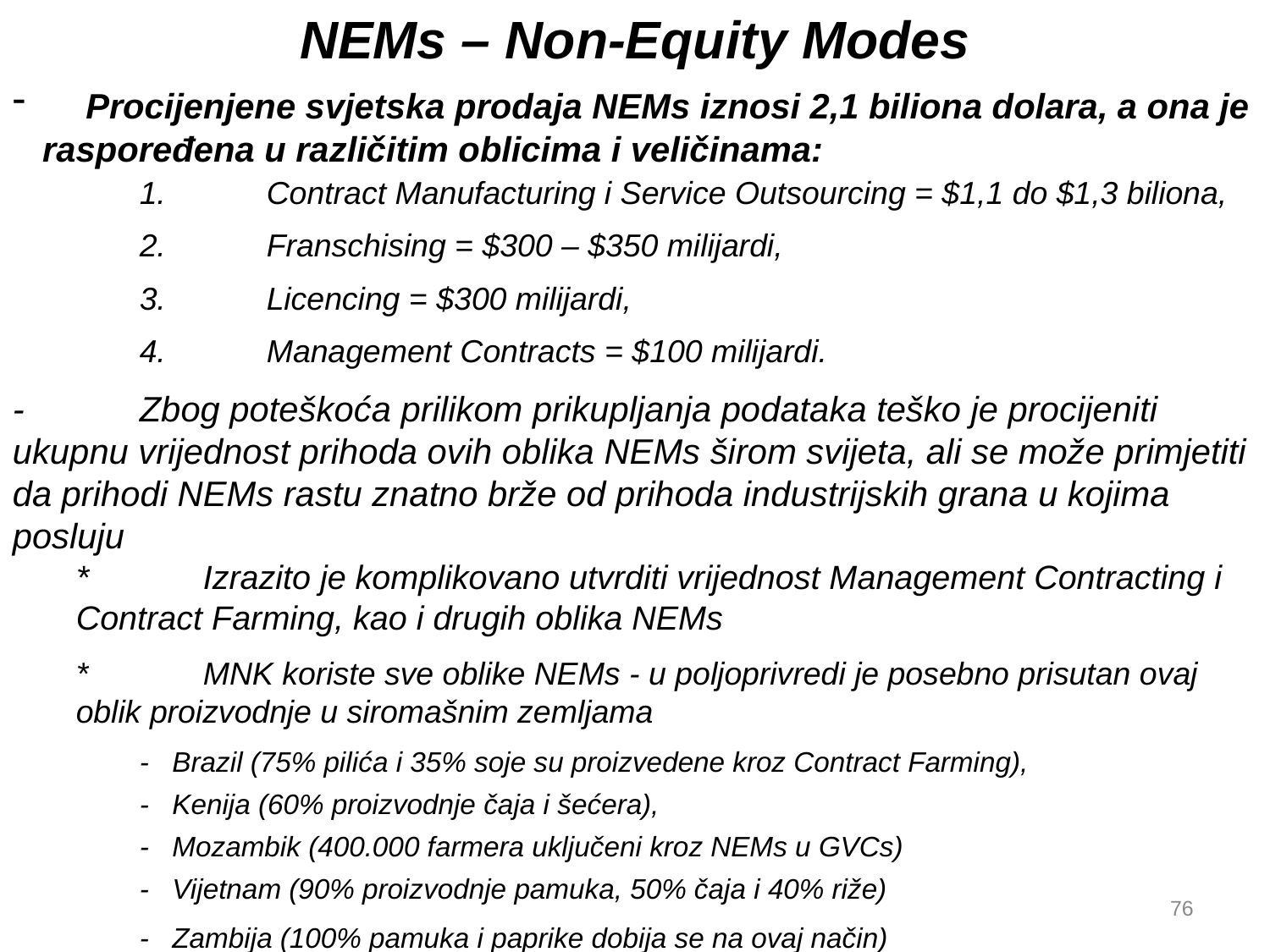

NEMs – Non-Equity Modes

    Procijenjene svjetska prodaja NEMs iznosi 2,1 biliona dolara, a ona je raspoređena u različitim oblicima i veličinama:
	1.	Contract Manufacturing i Service Outsourcing = $1,1 do $1,3 biliona,

	2.	Franschising = $300 – $350 milijardi,

	3.	Licencing = $300 milijardi,

	4.	Management Contracts = $100 milijardi.

-	Zbog poteškoća prilikom prikupljanja podataka teško je procijeniti  ukupnu vrijednost prihoda ovih oblika NEMs širom svijeta, ali se može primjetiti da prihodi NEMs rastu znatno brže od prihoda industrijskih grana u kojima posluju
*	Izrazito je komplikovano utvrditi vrijednost Management Contracting i Contract Farming, kao i drugih oblika NEMs

*	MNK koriste sve oblike NEMs - u poljoprivredi je posebno prisutan ovaj oblik proizvodnje u siromašnim zemljama

	-   Brazil (75% pilića i 35% soje su proizvedene kroz Contract Farming),

	-   Kenija (60% proizvodnje čaja i šećera),

	-   Mozambik (400.000 farmera uključeni kroz NEMs u GVCs)

	-   Vijetnam (90% proizvodnje pamuka, 50% čaja i 40% riže)

	-   Zambija (100% pamuka i paprike dobija se na ovaj način)
76